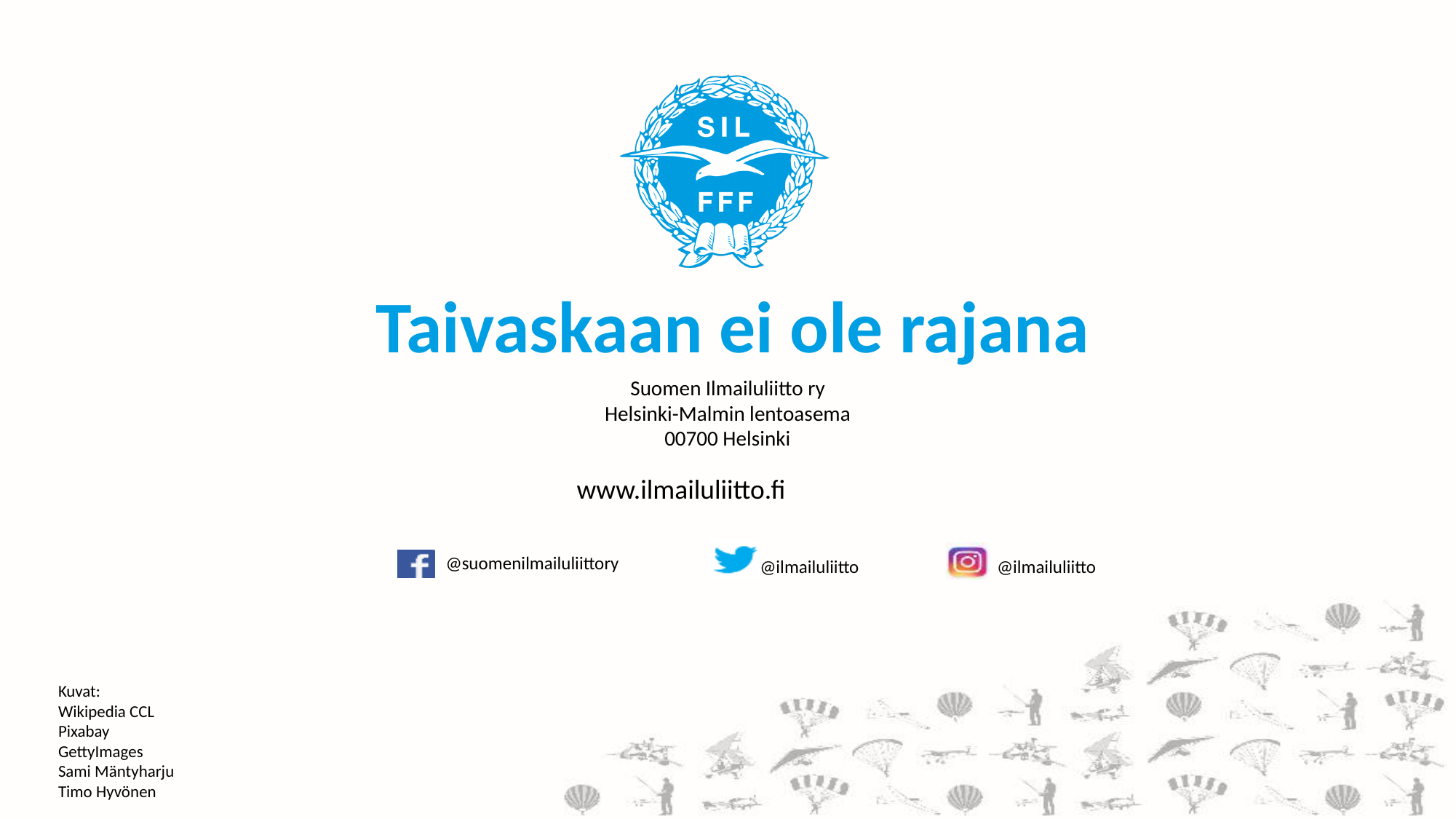

Kuvat:
Wikipedia CCL
Pixabay
GettyImages
Sami Mäntyharju
Timo Hyvönen